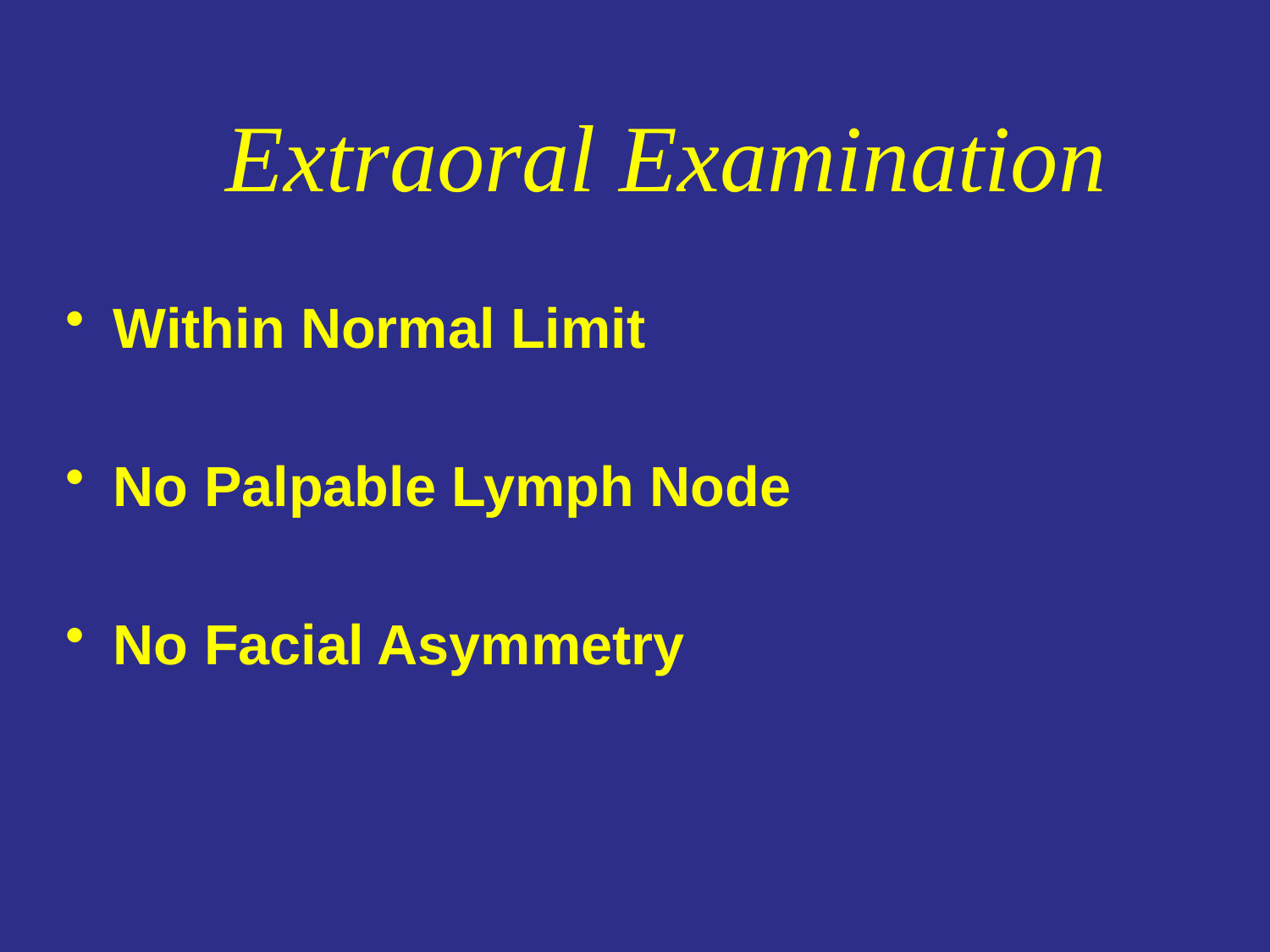

# Extraoral Examination
Within Normal Limit

No Palpable Lymph Node

No Facial Asymmetry